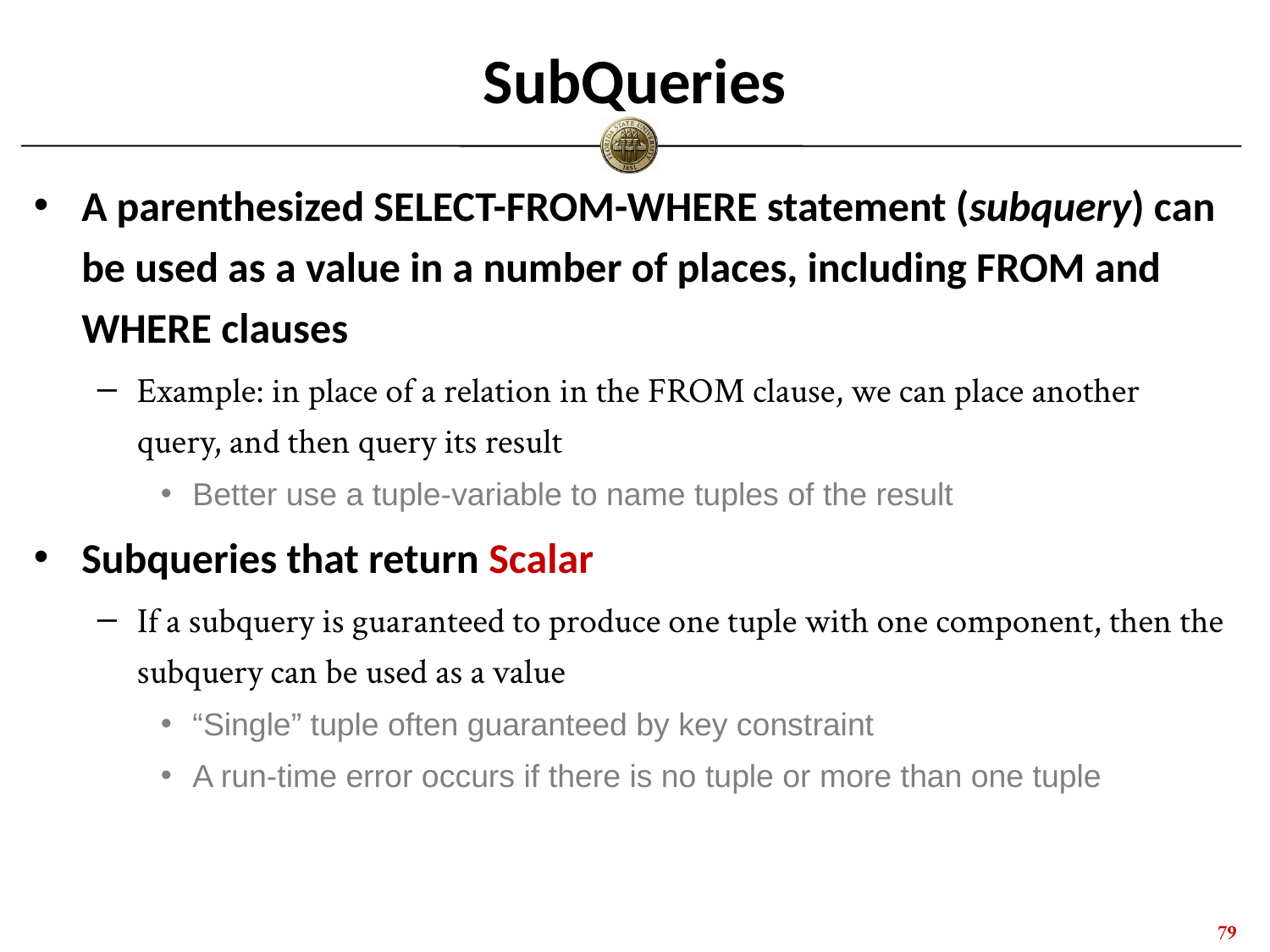

# SubQueries
A parenthesized SELECT-FROM-WHERE statement (subquery) can be used as a value in a number of places, including FROM and WHERE clauses
Example: in place of a relation in the FROM clause, we can place another query, and then query its result
Better use a tuple-variable to name tuples of the result
Subqueries that return Scalar
If a subquery is guaranteed to produce one tuple with one component, then the subquery can be used as a value
“Single” tuple often guaranteed by key constraint
A run-time error occurs if there is no tuple or more than one tuple

79